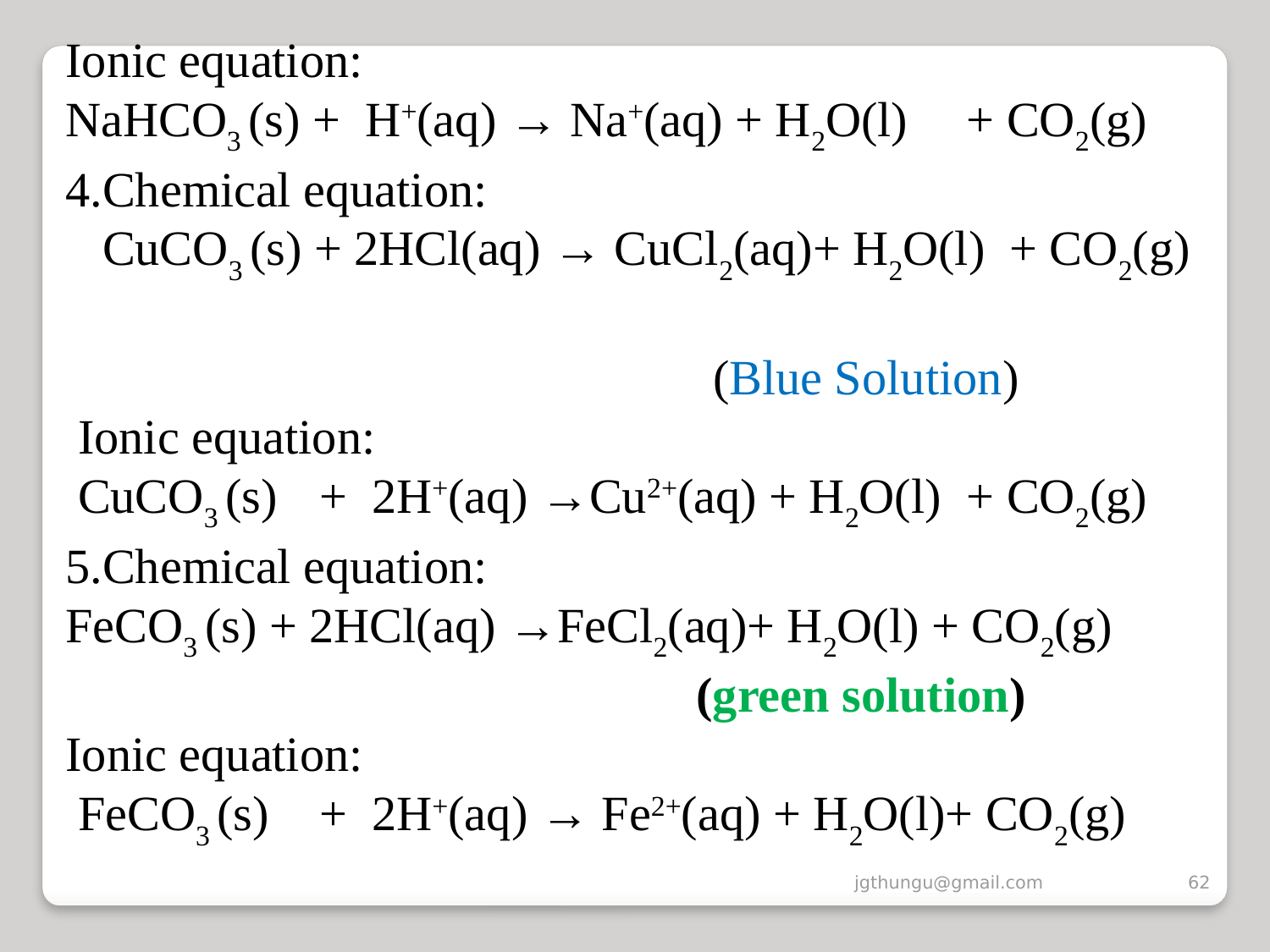

Ionic equation:
NaHCO3 (s) +  H+(aq) → Na+(aq) + H2O(l)	 + CO2(g)
4.Chemical equation:
   CuCO3 (s) + 2HCl(aq) → CuCl2(aq)+ H2O(l)  + CO2(g)
 		      	        		 (Blue Solution)
 Ionic equation:
 CuCO3 (s) 	+  2H+(aq) →Cu2+(aq) + H2O(l)	 + CO2(g)
5.Chemical equation:
FeCO3 (s) + 2HCl(aq) →FeCl2(aq)+ H2O(l) + CO2(g)
				          (green solution)
Ionic equation:
 FeCO3 (s) 	+  2H+(aq) → Fe2+(aq) + H2O(l)+ CO2(g)

jgthungu@gmail.com
62